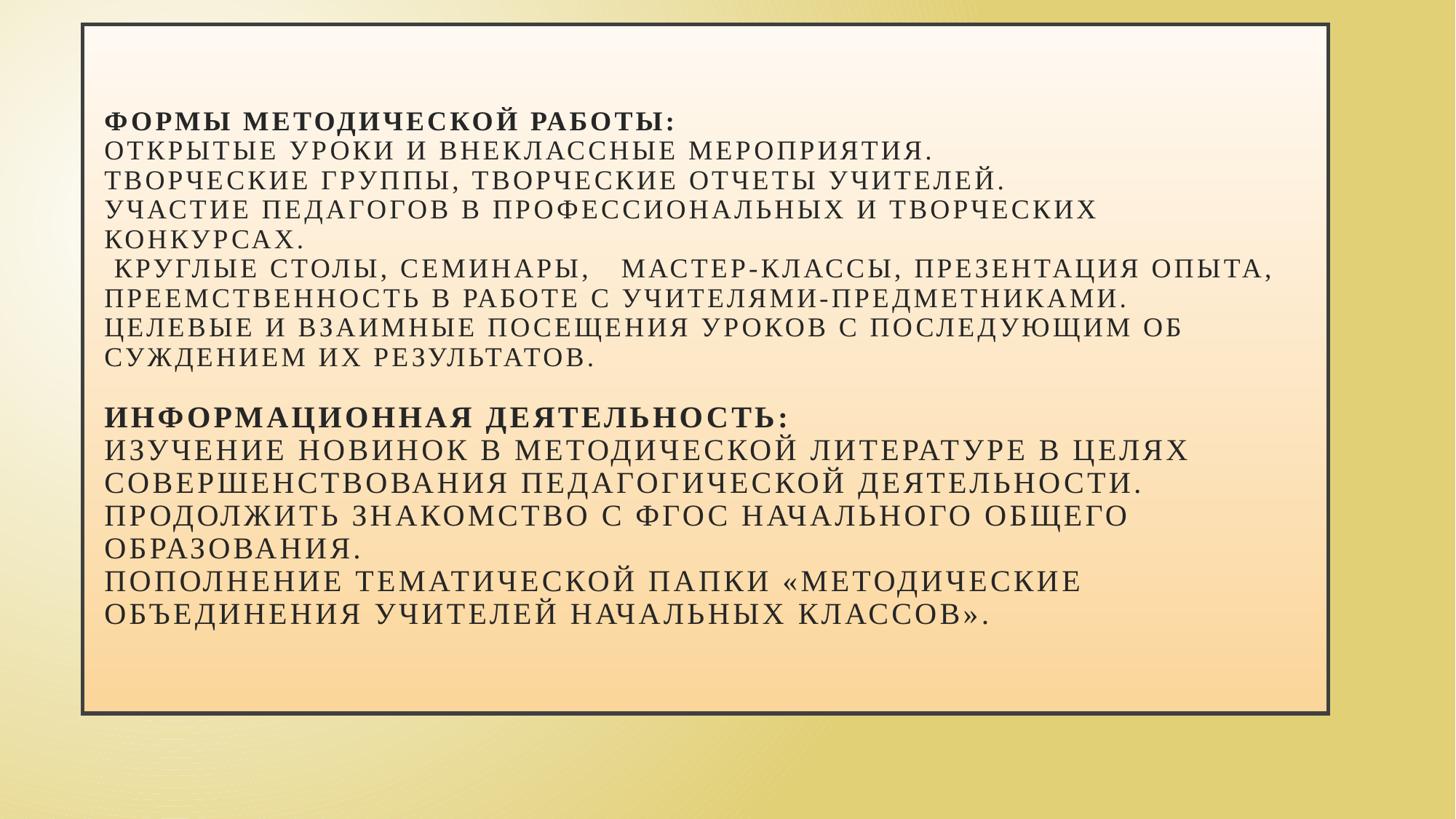

# Формы методической работы: Открытые уроки и внеклассные мероприятия. Творческие группы, творческие отчеты учителей. Участие педагогов в профессиональных и творческих конкурсах.  Круглые столы, семинары,   мастер-классы, презентация опыта, преемственность в работе с учителями-предметниками. Целевые и взаимные посещения уроков с последующим об­суждением их результатов.   Информационная деятельность: Изучение новинок в методической литературе в целях совершенствования педагогической деятельности. Продолжить знакомство с ФГОС начального общего образования. Пополнение тематической папки «Методические объединения учителей начальных классов».